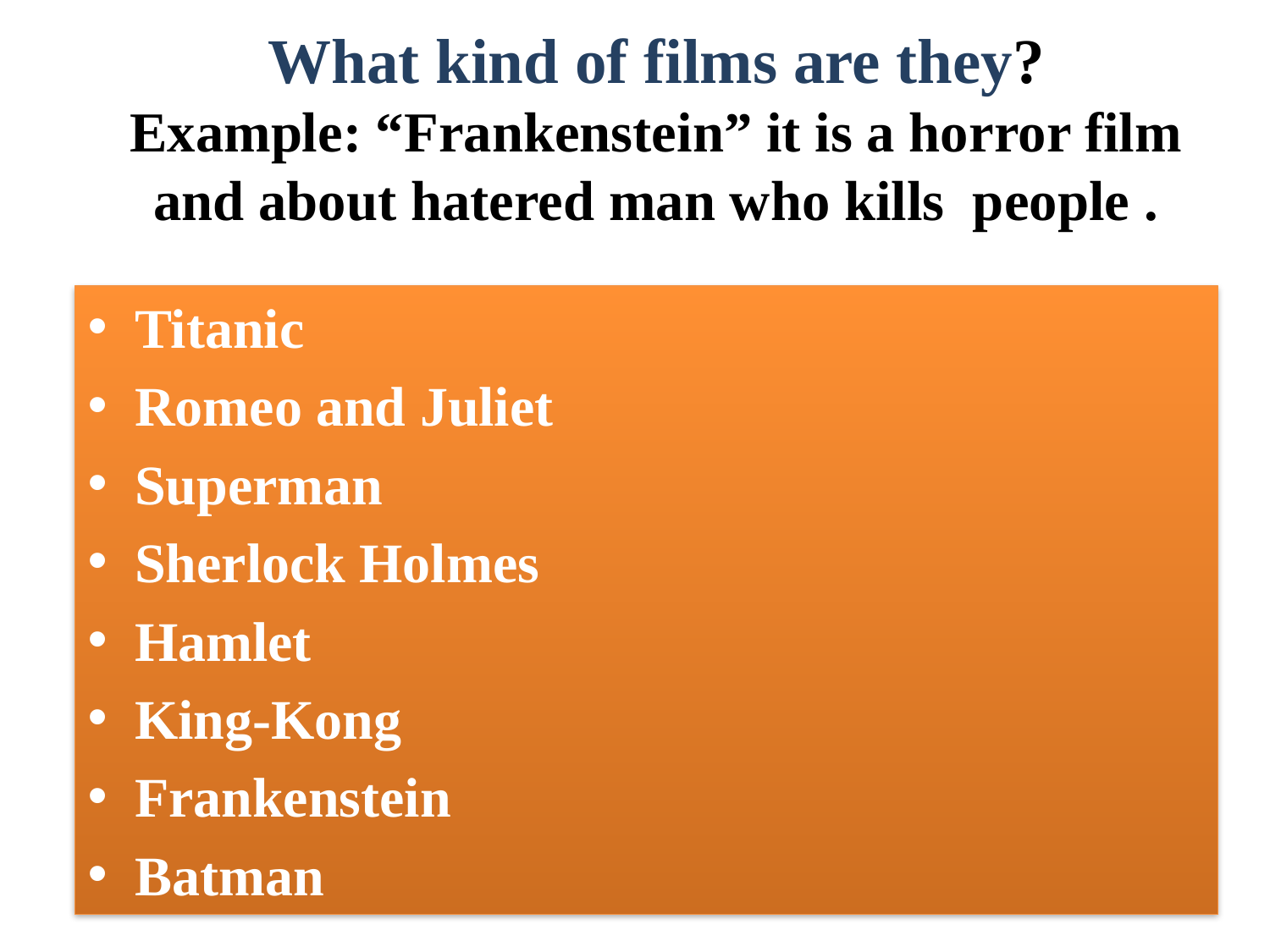

# What kind of films are they? Example: “Frankenstein” it is a horror film and about hatered man who kills  people .
Titanic
Romeo and Juliet
Superman
Sherlock Holmes
Hamlet
King-Kong
Frankenstein
Batman